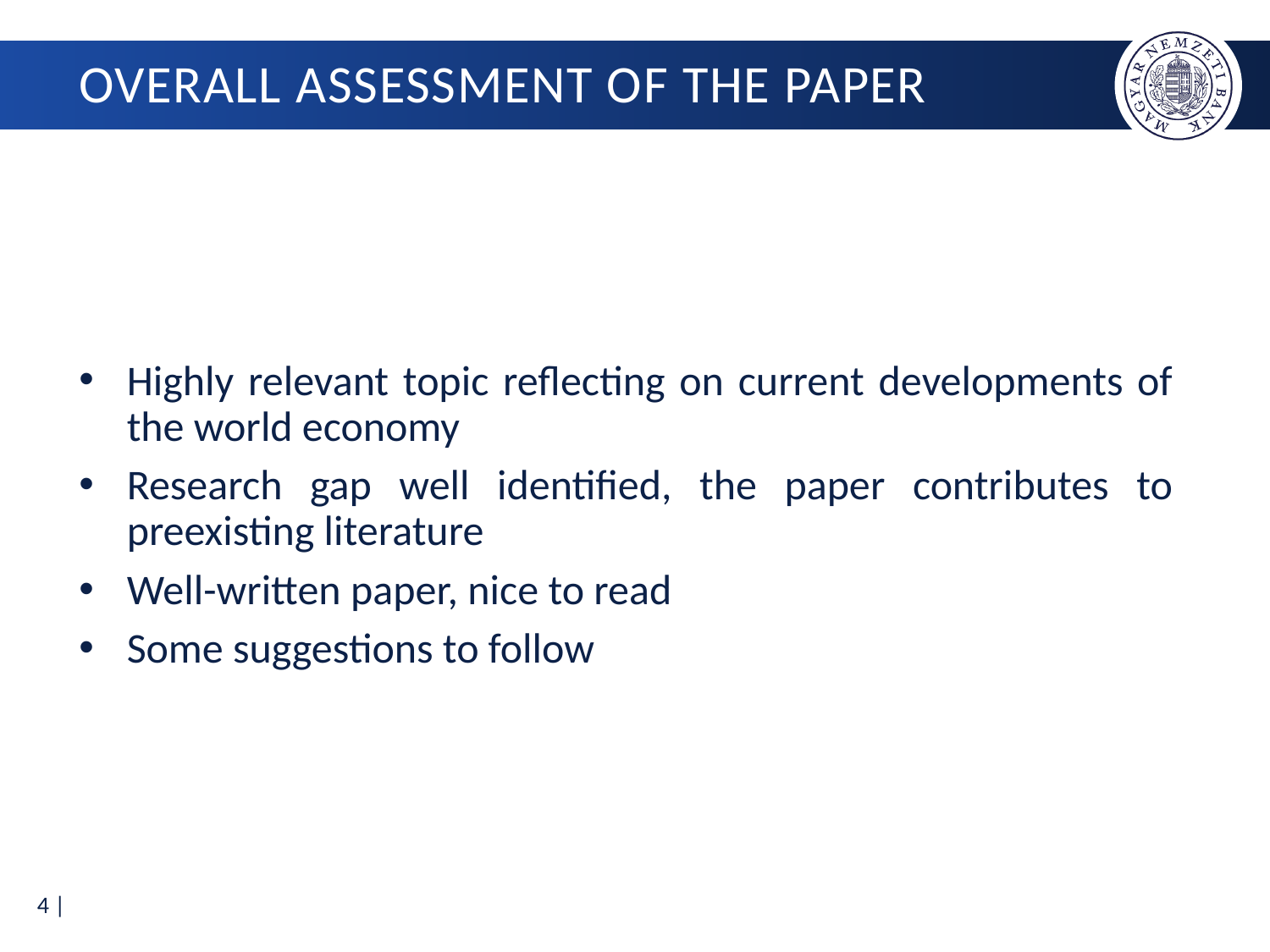

# Overall assessment of the paper
Highly relevant topic reflecting on current developments of the world economy
Research gap well identified, the paper contributes to preexisting literature
Well-written paper, nice to read
Some suggestions to follow